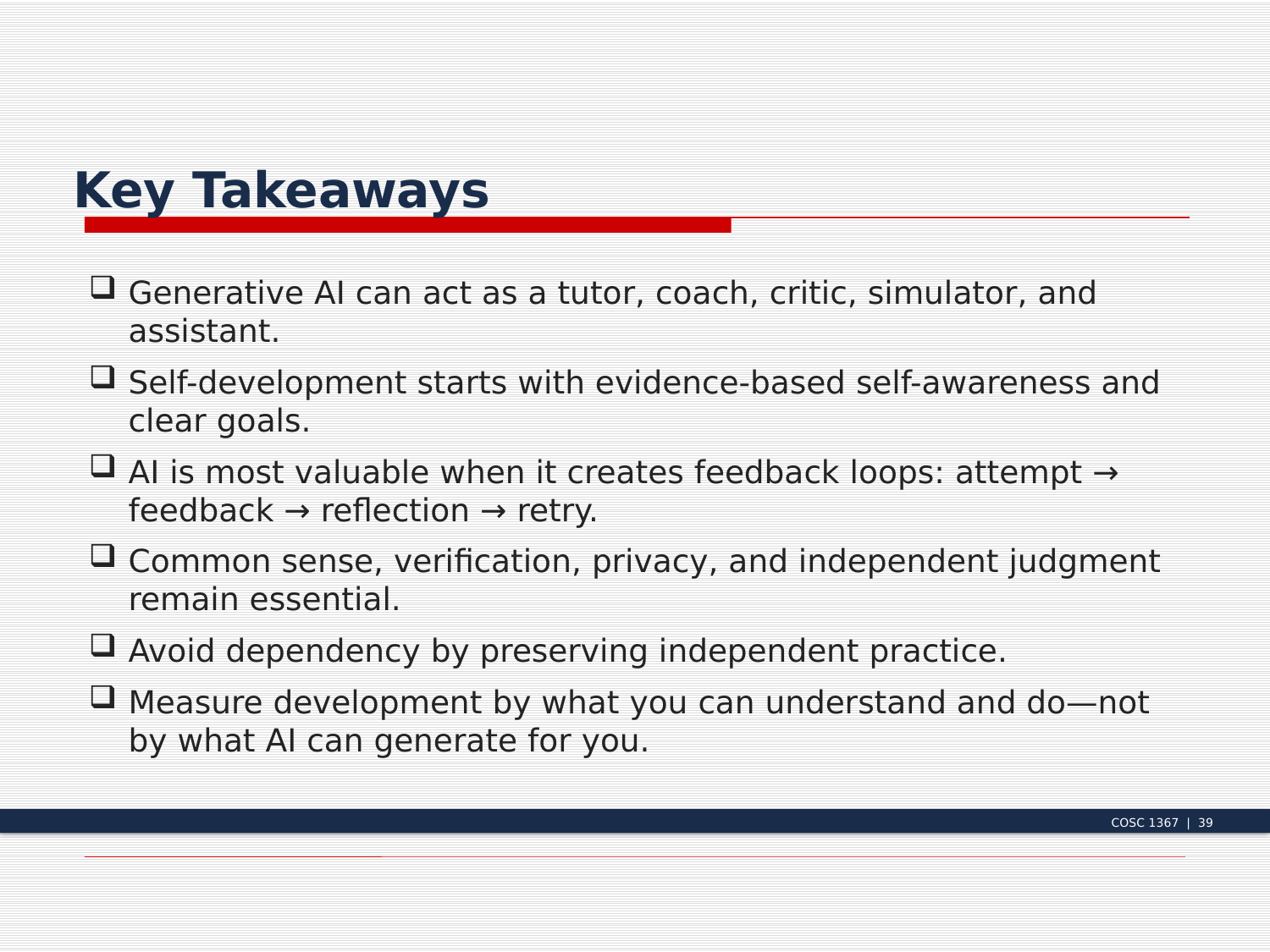

Key Takeaways
Generative AI can act as a tutor, coach, critic, simulator, and assistant.
Self-development starts with evidence-based self-awareness and clear goals.
AI is most valuable when it creates feedback loops: attempt → feedback → reflection → retry.
Common sense, verification, privacy, and independent judgment remain essential.
Avoid dependency by preserving independent practice.
Measure development by what you can understand and do—not by what AI can generate for you.

COSC 1367  |  39